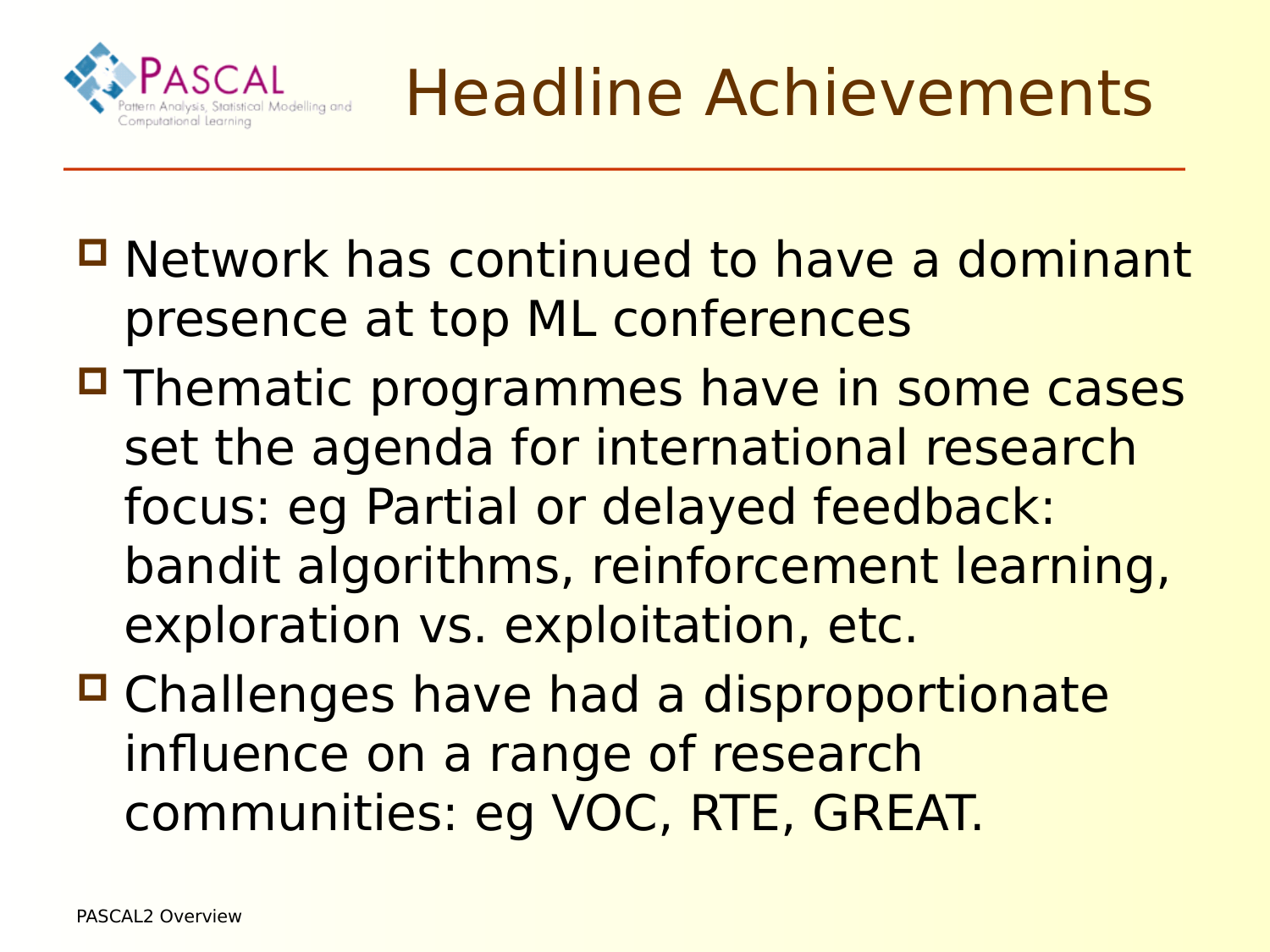

# Headline Achievements
Network has continued to have a dominant presence at top ML conferences
Thematic programmes have in some cases set the agenda for international research focus: eg Partial or delayed feedback: bandit algorithms, reinforcement learning, exploration vs. exploitation, etc.
Challenges have had a disproportionate influence on a range of research communities: eg VOC, RTE, GREAT.
PASCAL2 Overview